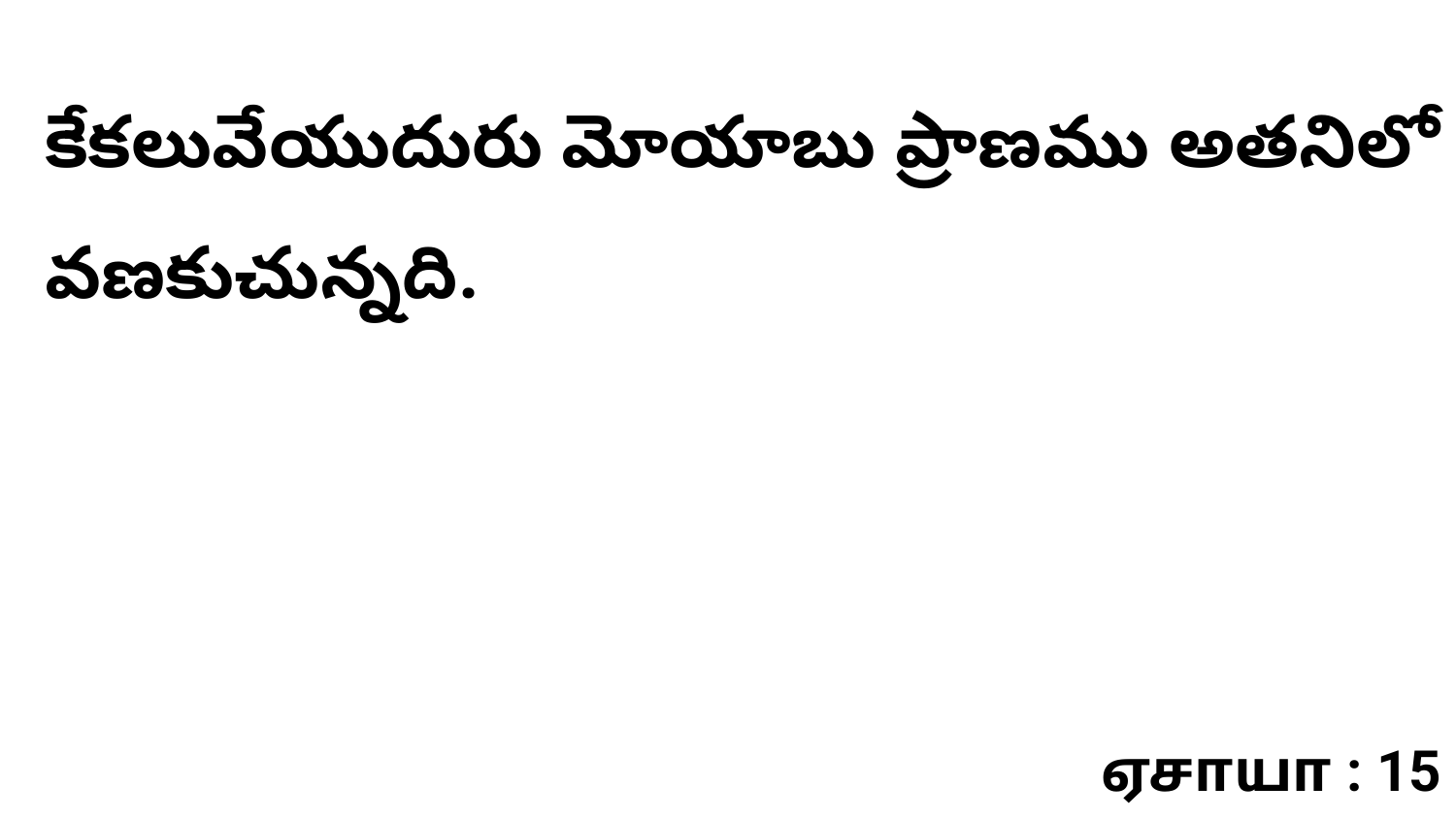

కేకలువేయుదురు మోయాబు ప్రాణము అతనిలో వణకుచున్నది.
ஏசாயா : 15